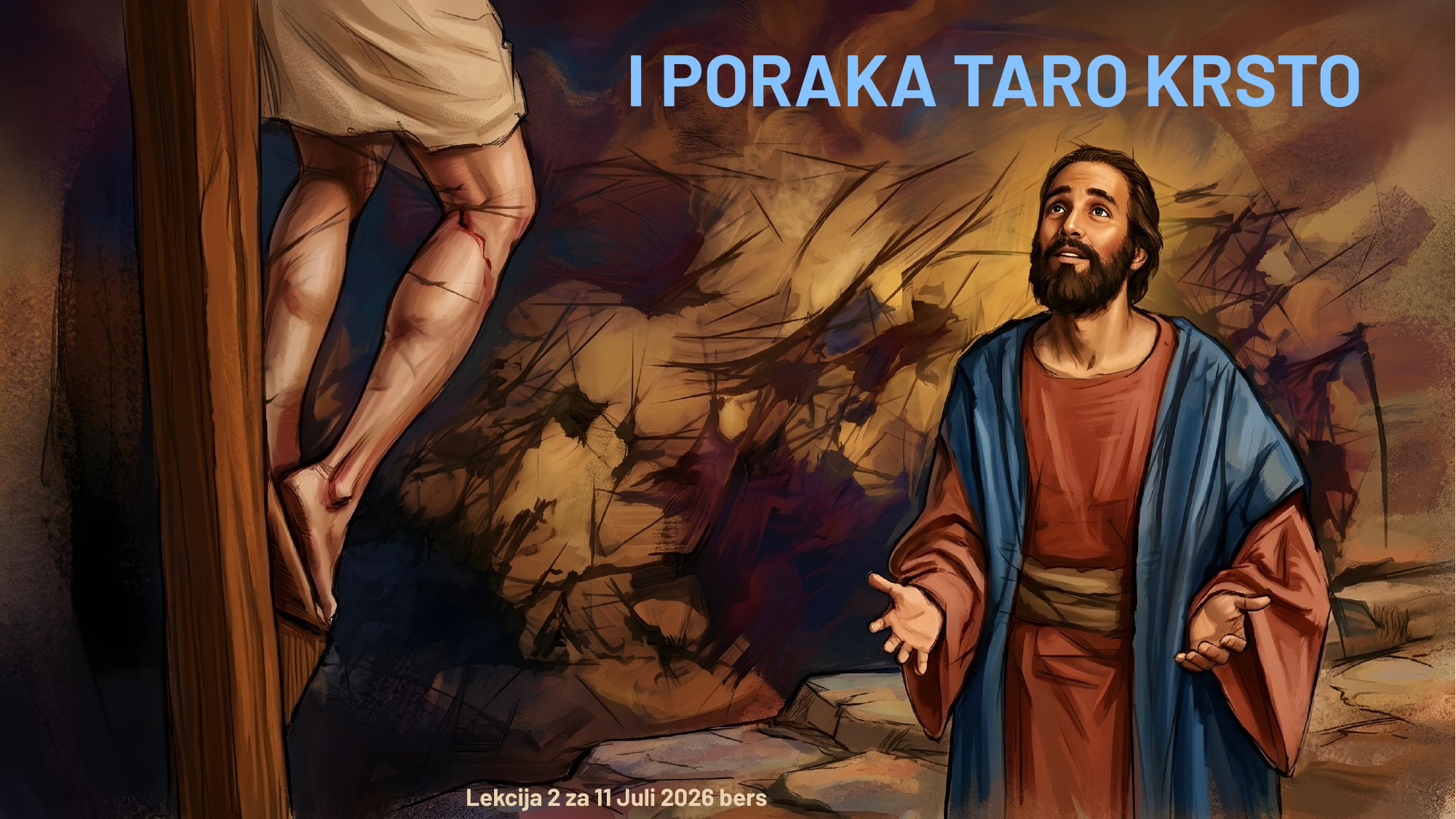

I PORAKA TARO KRSTO
Lekcija 2 za 11 Juli 2026 bers